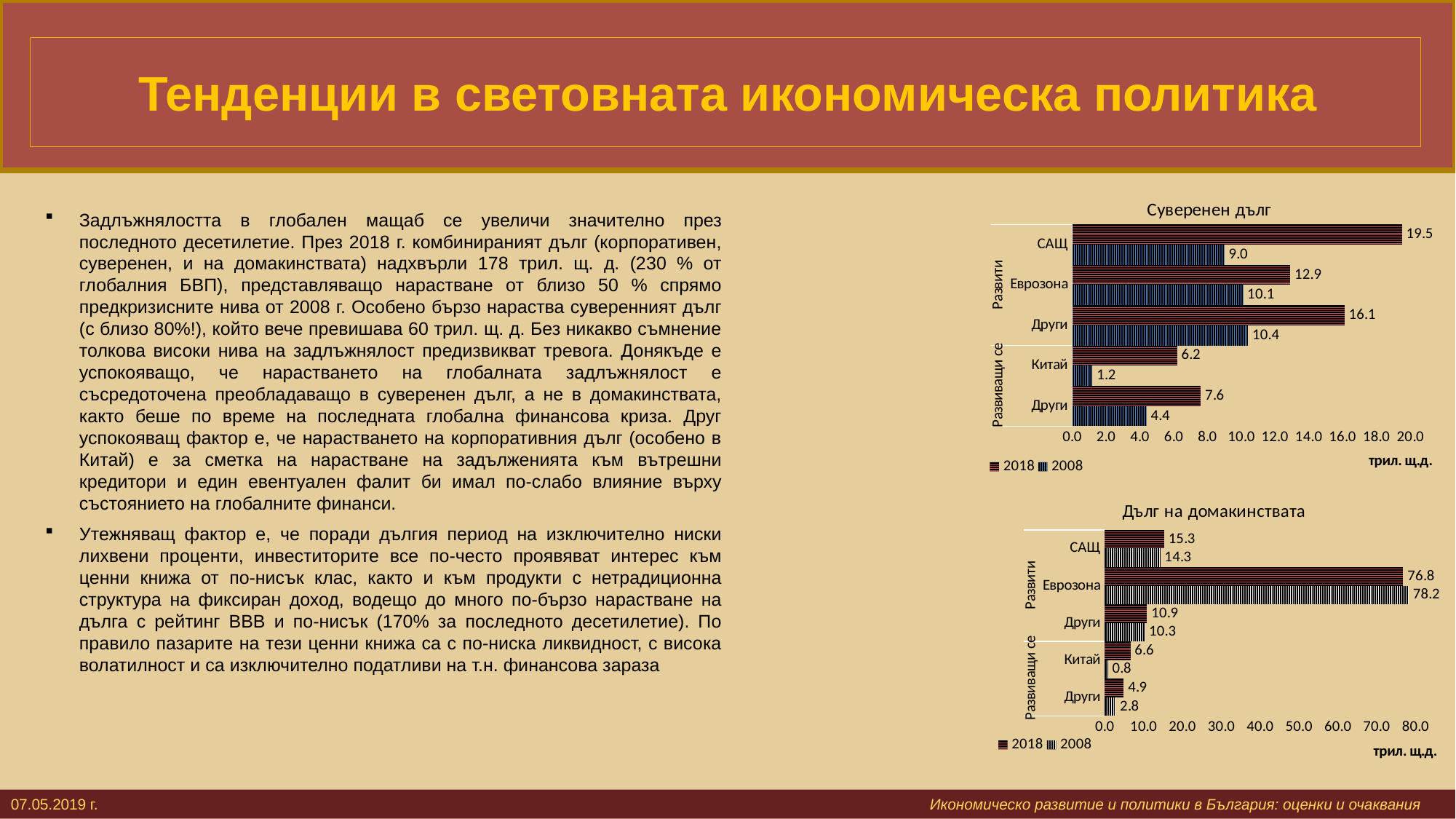

# Тенденции в световната икономическа политика

### Chart: Суверенен дълг

| Category | 2008 | 2018 |
|---|---|---|
| Други | 4.4 | 7.6 |
| Китай | 1.2 | 6.2 |
| Други | 10.4 | 16.1 |
| Еврозона | 10.1 | 12.9 |
| САЩ | 9.0 | 19.5 |
Задлъжнялостта в глобален мащаб се увеличи значително през последното десетилетие. През 2018 г. комбинираният дълг (корпоративен, суверенен, и на домакинствата) надхвърли 178 трил. щ. д. (230 % от глобалния БВП), представляващо нарастване от близо 50 % спрямо предкризисните нива от 2008 г. Особено бързо нараства суверенният дълг (с близо 80%!), който вече превишава 60 трил. щ. д. Без никакво съмнение толкова високи нива на задлъжнялост предизвикват тревога. Донякъде е успокояващо, че нарастването на глобалната задлъжнялост е съсредоточена преобладаващо в суверенен дълг, а не в домакинствата, както беше по време на последната глобална финансова криза. Друг успокояващ фактор е, че нарастването на корпоративния дълг (особено в Китай) е за сметка на нарастване на задълженията към вътрешни кредитори и един евентуален фалит би имал по-слабо влияние върху състоянието на глобалните финанси.
Утежняващ фактор е, че поради дългия период на изключително ниски лихвени проценти, инвеститорите все по-често проявяват интерес към ценни книжа от по-нисък клас, както и към продукти с нетрадиционна структура на фиксиран доход, водещо до много по-бързо нарастване на дълга с рейтинг ВВВ и по-нисък (170% за последното десетилетие). По правило пазарите на тези ценни книжа са с по-ниска ликвидност, с висока волатилност и са изключително податливи на т.н. финансова зараза

### Chart: Дълг на домакинствата

| Category | 2008 | 2018 |
|---|---|---|
| Други | 2.8 | 4.9 |
| Китай | 0.8 | 6.6 |
| Други | 10.3 | 10.9 |
| Еврозона | 78.2 | 76.8 |
| САЩ | 14.3 | 15.3 |
07.05.2019 г. 						             		           Икономическо развитие и политики в България: оценки и очаквания